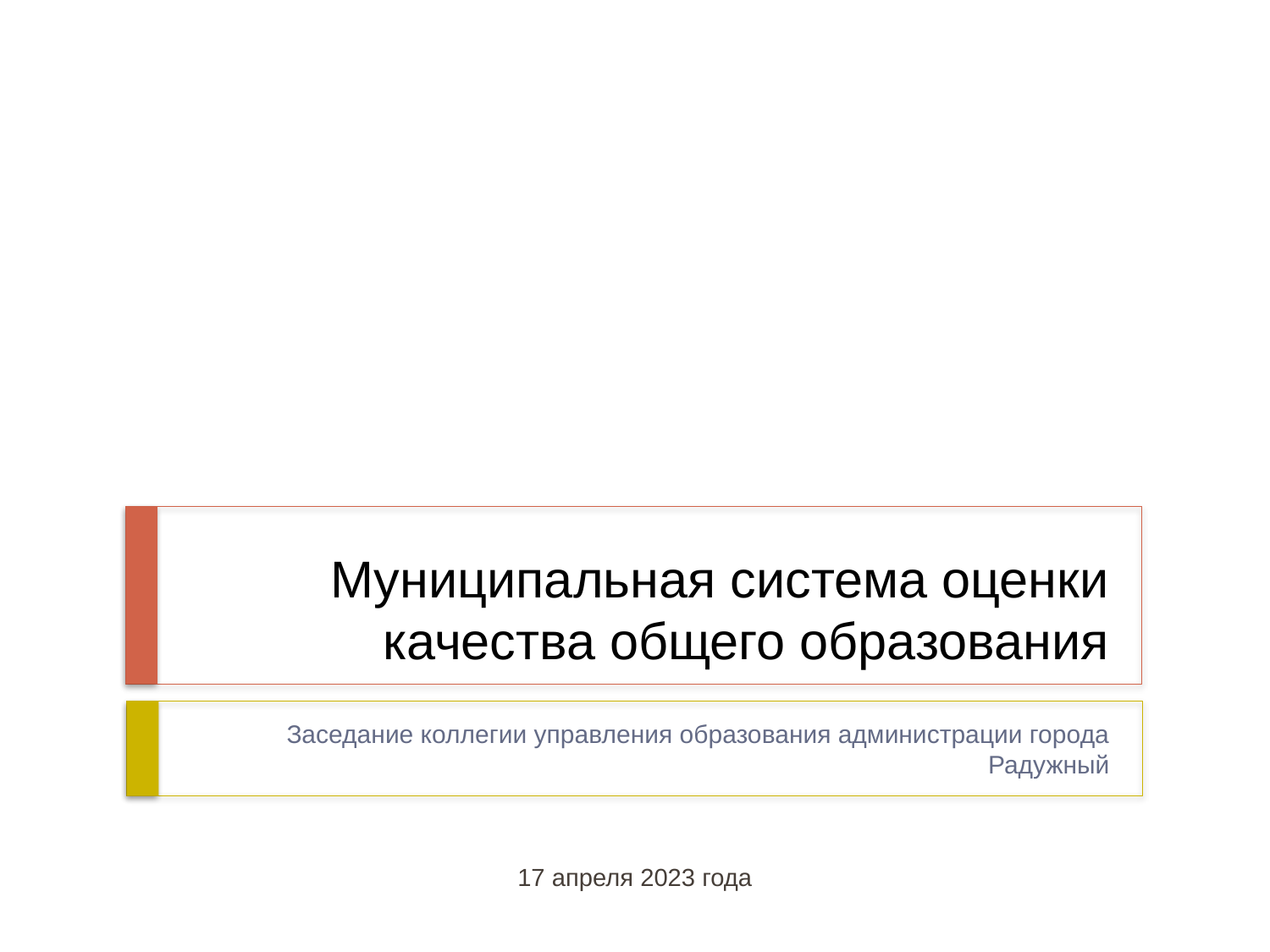

# Муниципальная система оценки качества общего образования
Заседание коллегии управления образования администрации города Радужный

17 апреля 2023 года